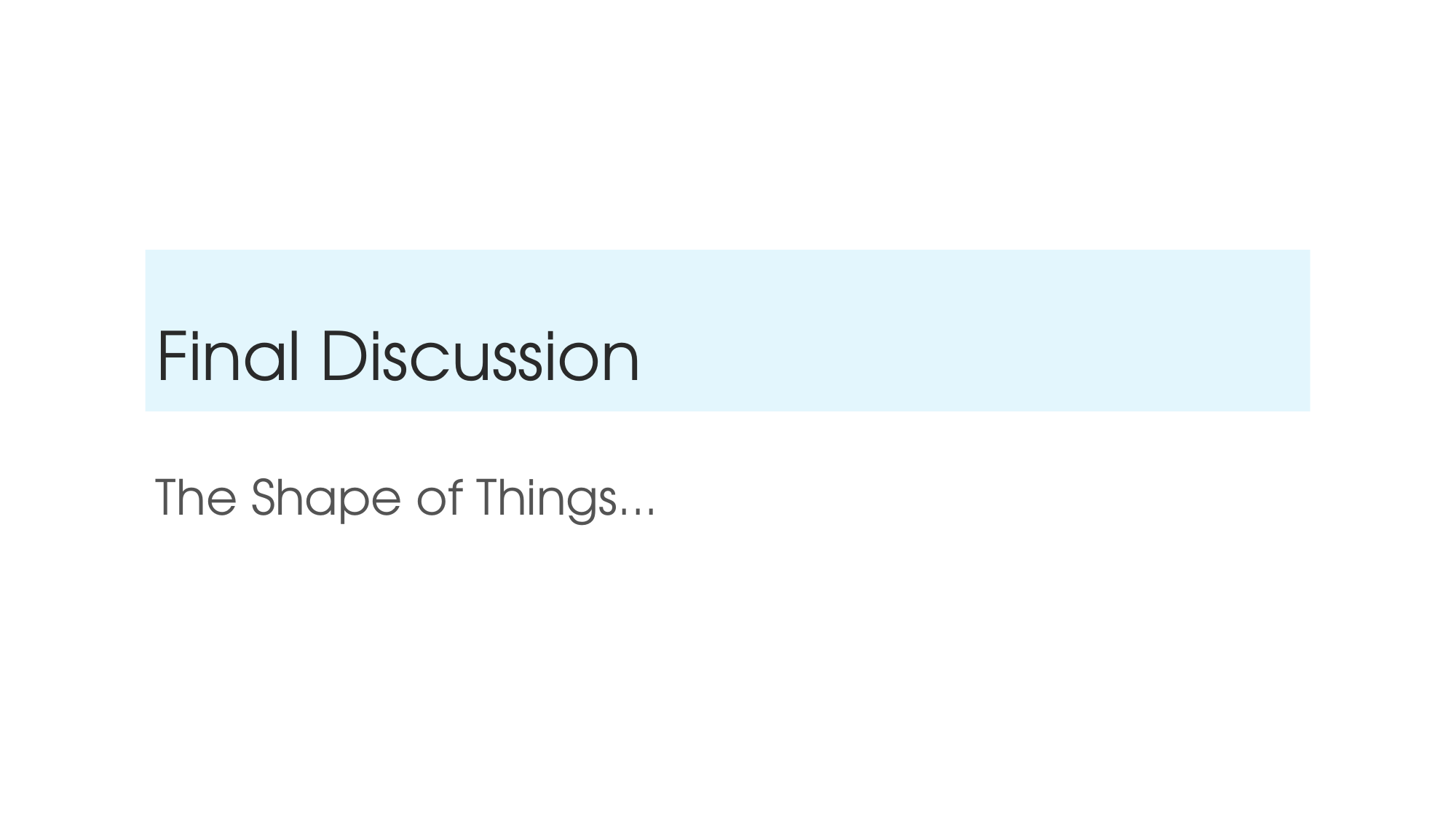

# Final Discussion
The Shape of Things...